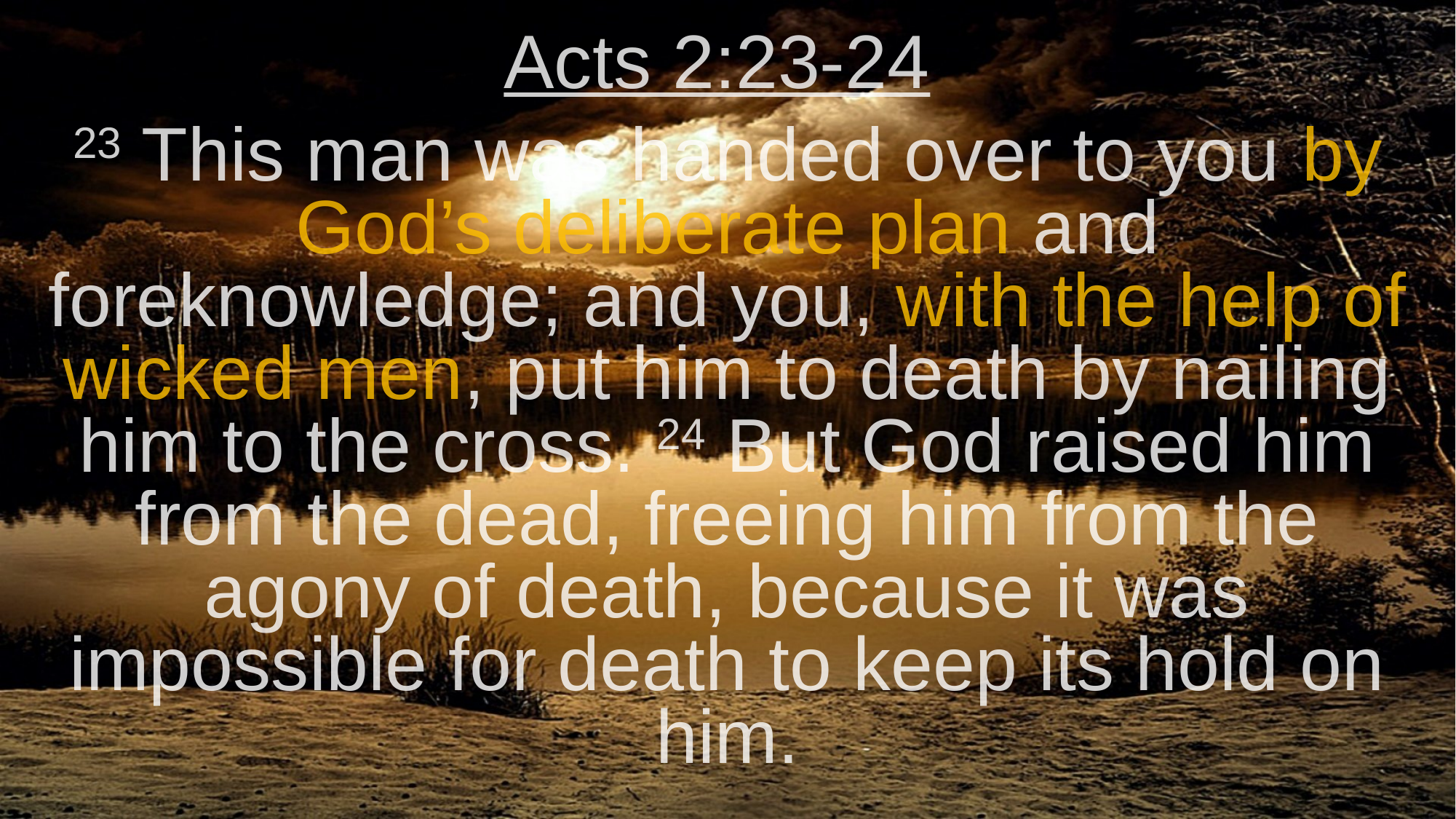

Acts 2:23-24
23 This man was handed over to you by God’s deliberate plan and foreknowledge; and you, with the help of wicked men, put him to death by nailing him to the cross. 24 But God raised him from the dead, freeing him from the agony of death, because it was impossible for death to keep its hold on him.